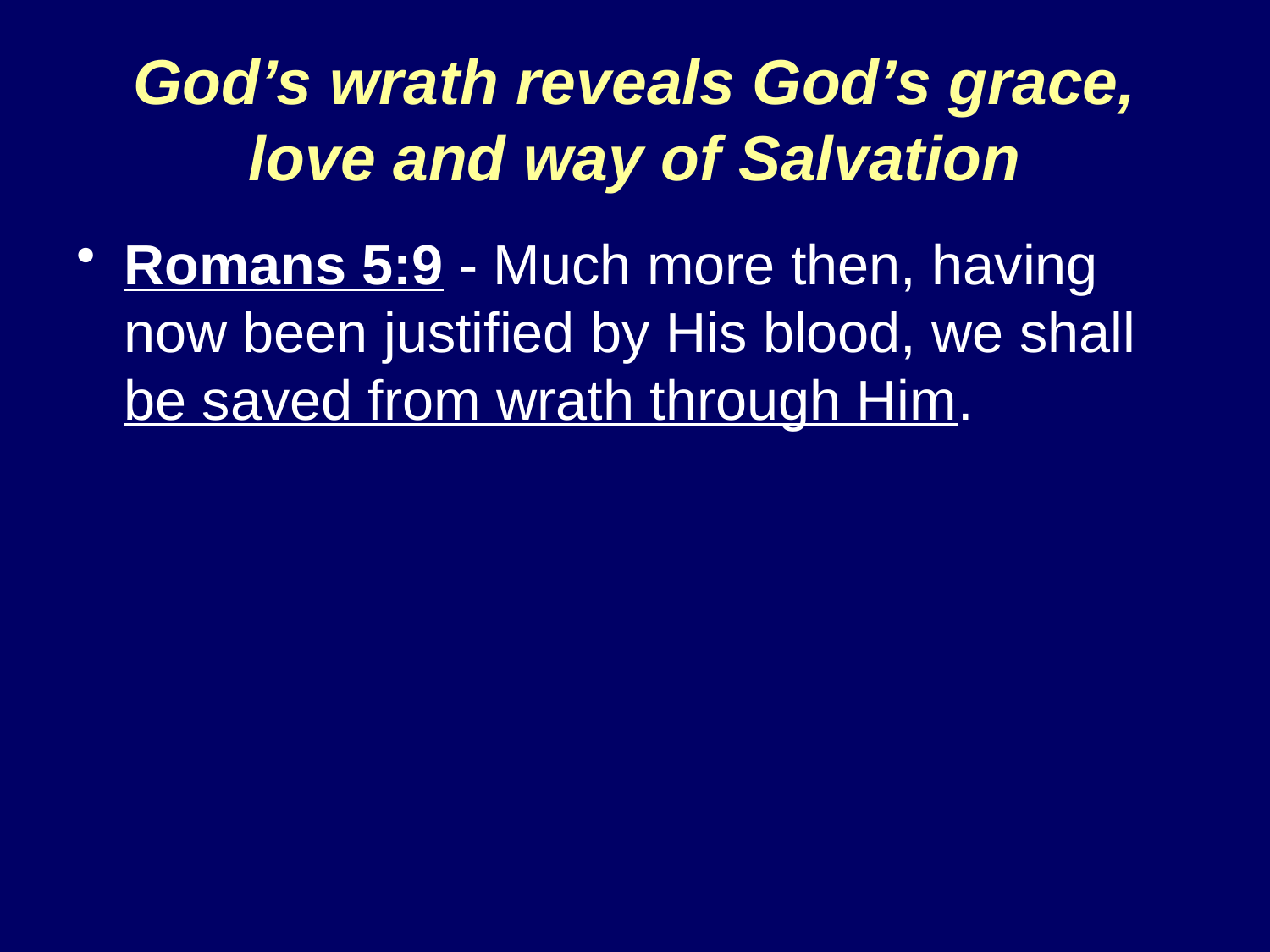

# God’s wrath reveals God’s grace, love and way of Salvation
Romans 5:9 - Much more then, having now been justified by His blood, we shall be saved from wrath through Him.